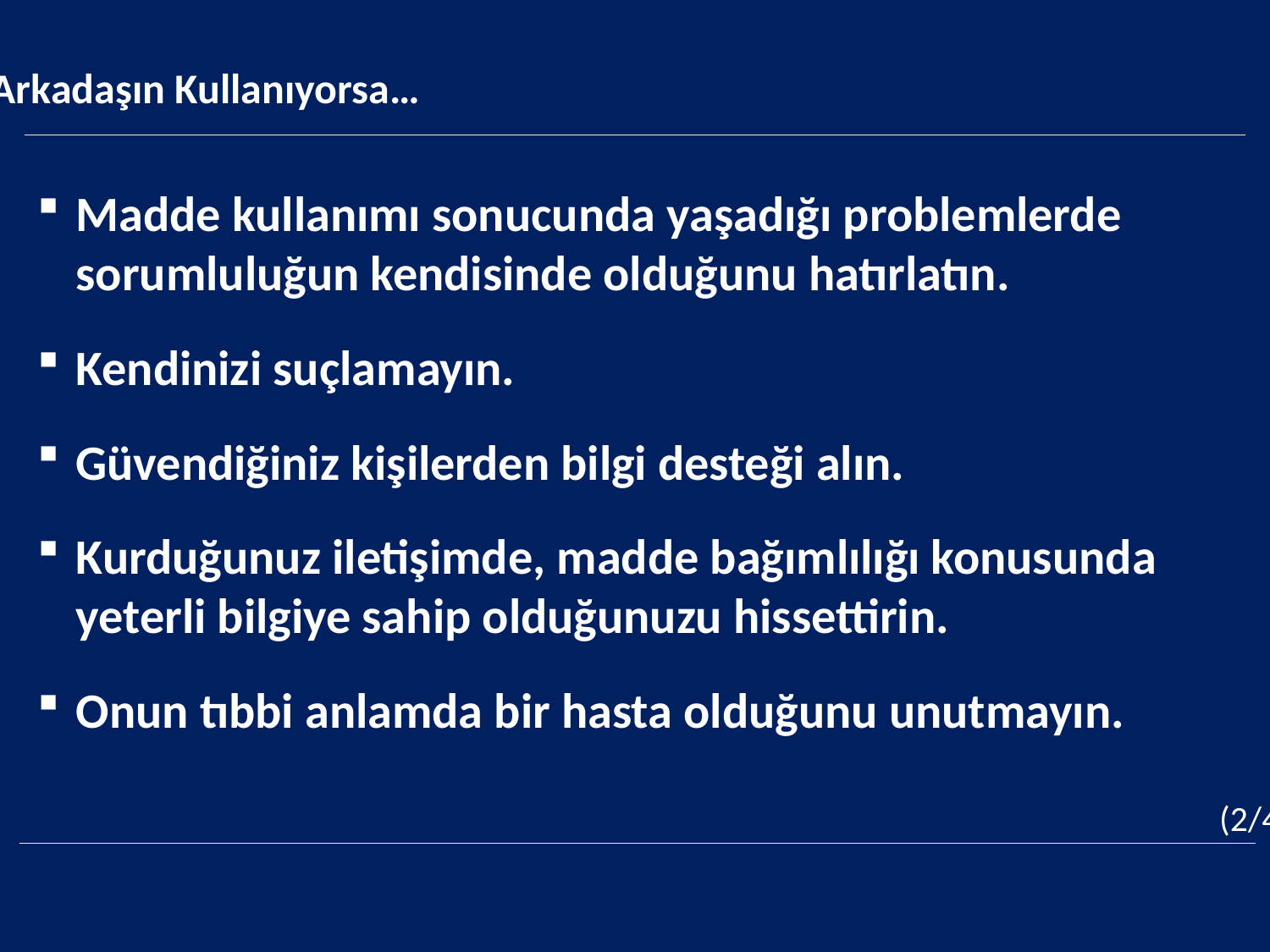

Arkadaşın Kullanıyorsa…
Madde kullanımı sonucunda yaşadığı problemlerde sorumluluğun kendisinde olduğunu hatırlatın.
Kendinizi suçlamayın.
Güvendiğiniz kişilerden bilgi desteği alın.
Kurduğunuz iletişimde, madde bağımlılığı konusunda yeterli bilgiye sahip olduğunuzu hissettirin.
Onun tıbbi anlamda bir hasta olduğunu unutmayın.
(2/4)